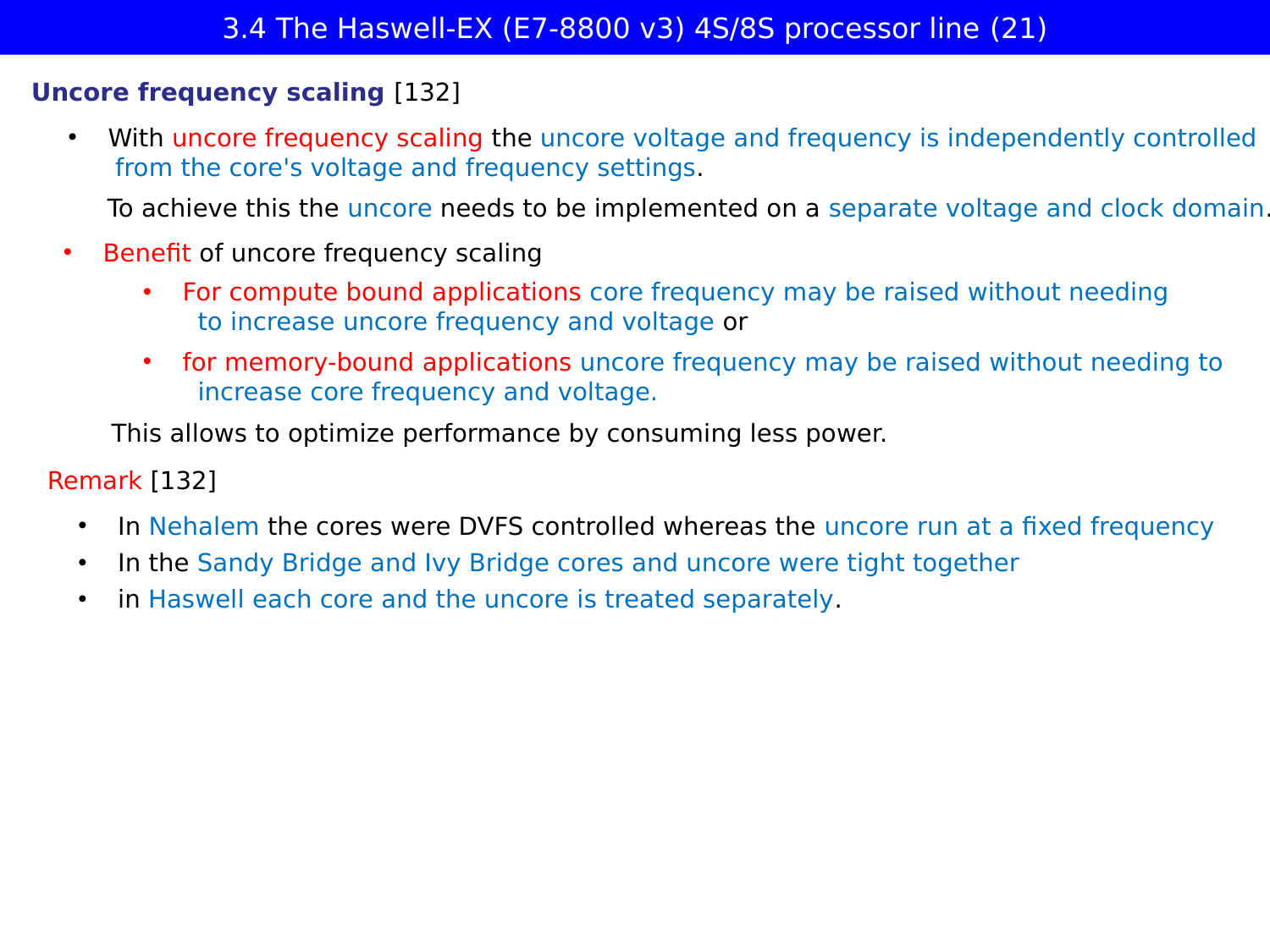

# 3.4 The Haswell-EX (E7-8800 v3) 4S/8S processor line (21)
Uncore frequency scaling [132]
With uncore frequency scaling the uncore voltage and frequency is independently controlled
      from the core's voltage and frequency settings.
     To achieve this the uncore needs to be implemented on a separate voltage and clock domain.
Benefit of uncore frequency scaling
For compute bound applications core frequency may be raised without needing
       to increase uncore frequency and voltage or
for memory-bound applications uncore frequency may be raised without needing to
       increase core frequency and voltage.
     This allows to optimize performance by consuming less power.
Remark [132]
In Nehalem the cores were DVFS controlled whereas the uncore run at a fixed frequency
In the Sandy Bridge and Ivy Bridge cores and uncore were tight together
in Haswell each core and the uncore is treated separately.